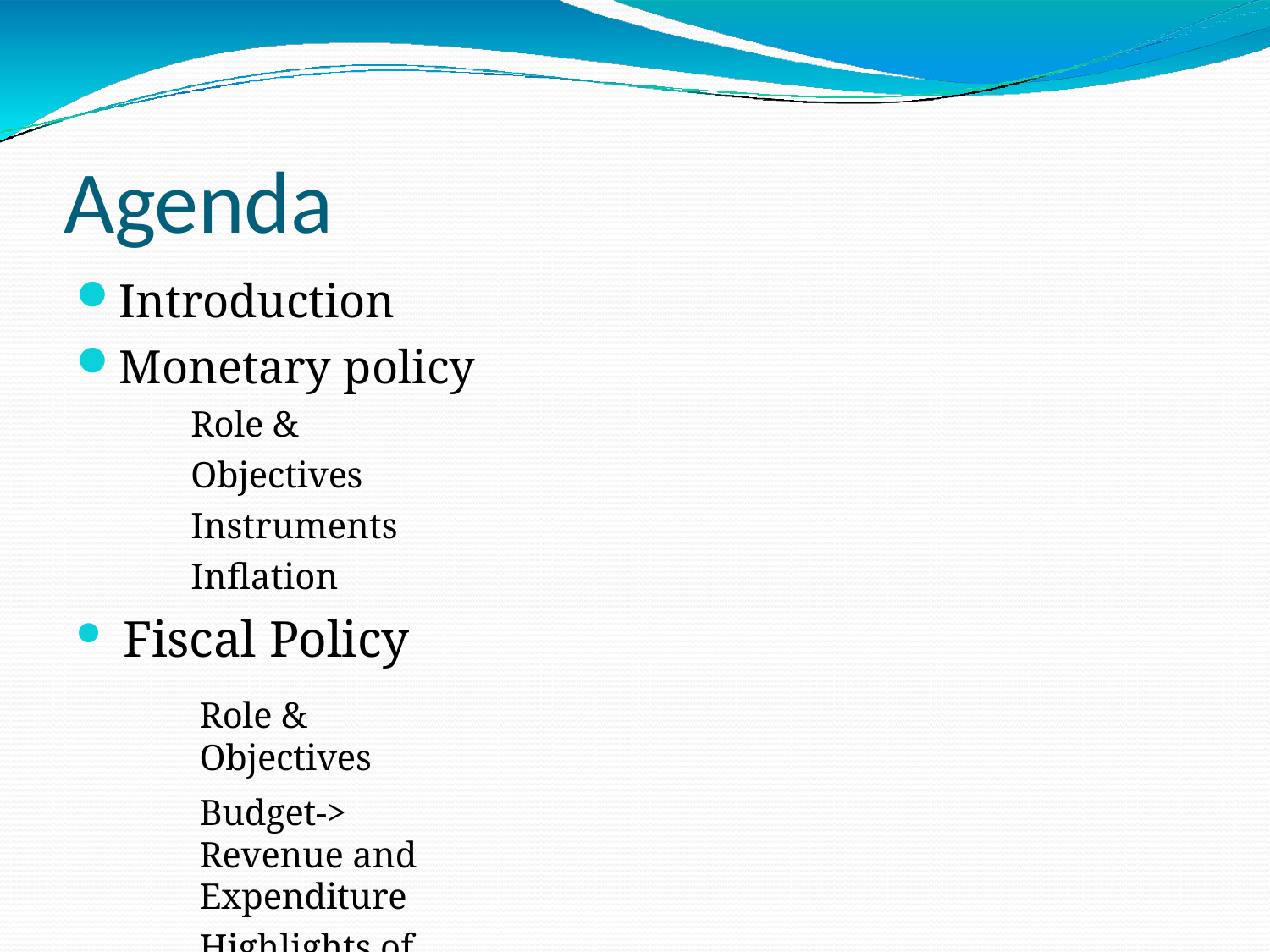

# Agenda
Introduction
Monetary policy
Role & Objectives  Instruments
Inflation
Fiscal Policy
Role & Objectives
Budget-> Revenue and Expenditure
Highlights of Budget 2015